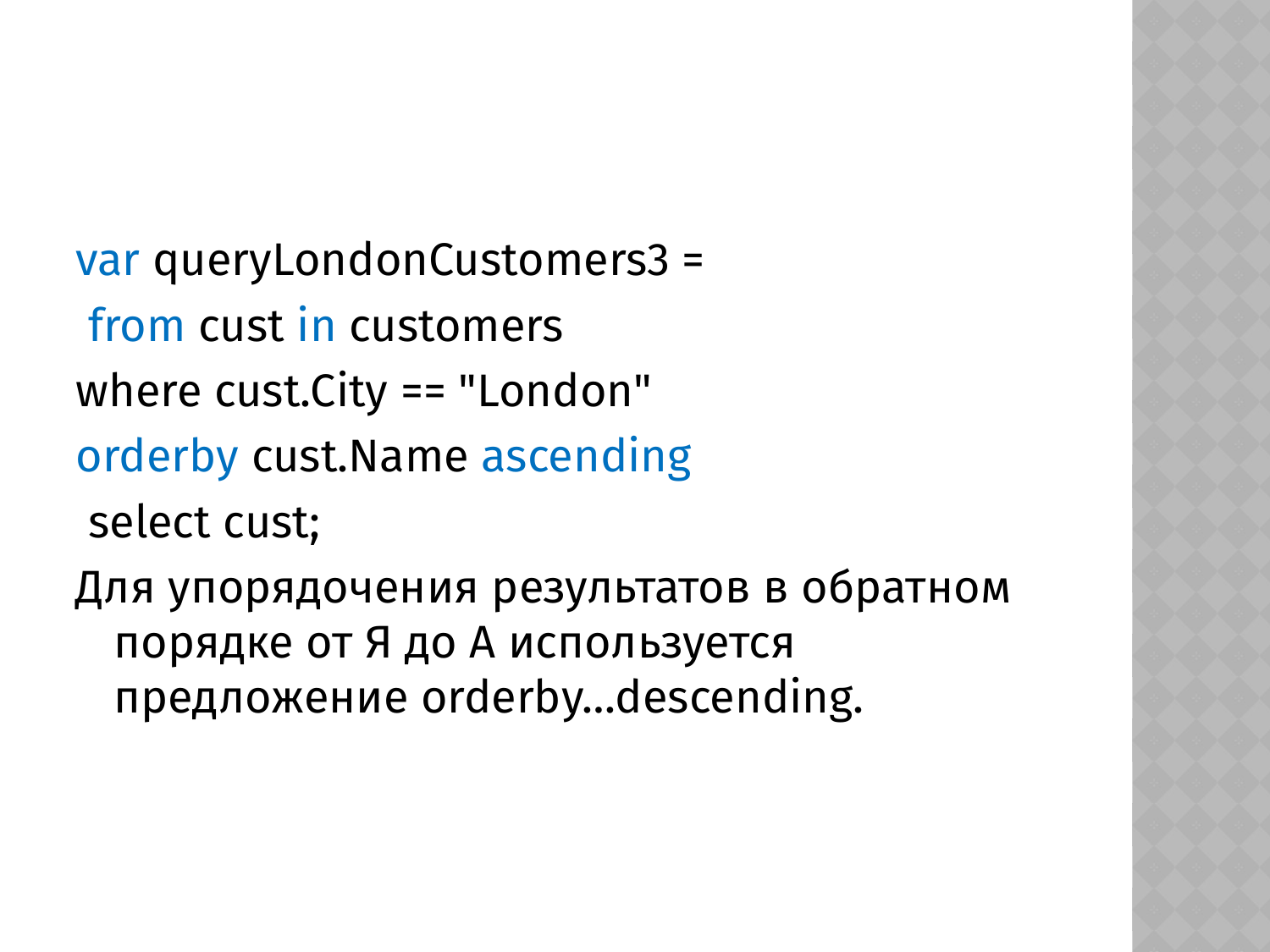

#
var queryLondonCustomers3 =
 from cust in customers
where cust.City == "London"
orderby cust.Name ascending
 select cust;
Для упорядочения результатов в обратном порядке от Я до А используется предложение orderby…descending.